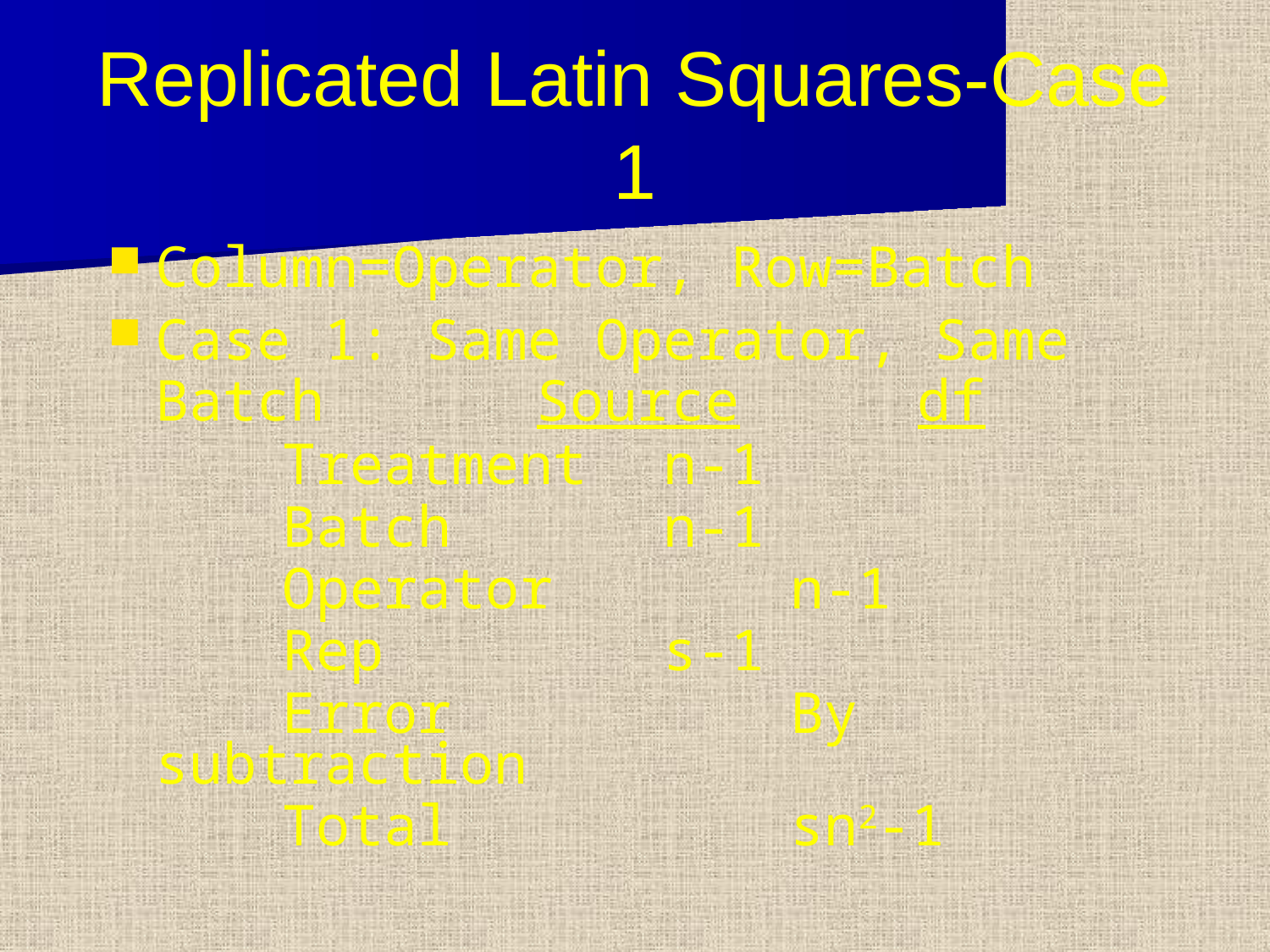

# Replicated Latin Squares-Case 1
Column=Operator, Row=Batch
Case 1: Same Operator, Same Batch 		Source		df
		Treatment	n-1
		Batch		n-1
		Operator		n-1
		Rep			s-1
		Error			By subtraction
		Total			sn2-1